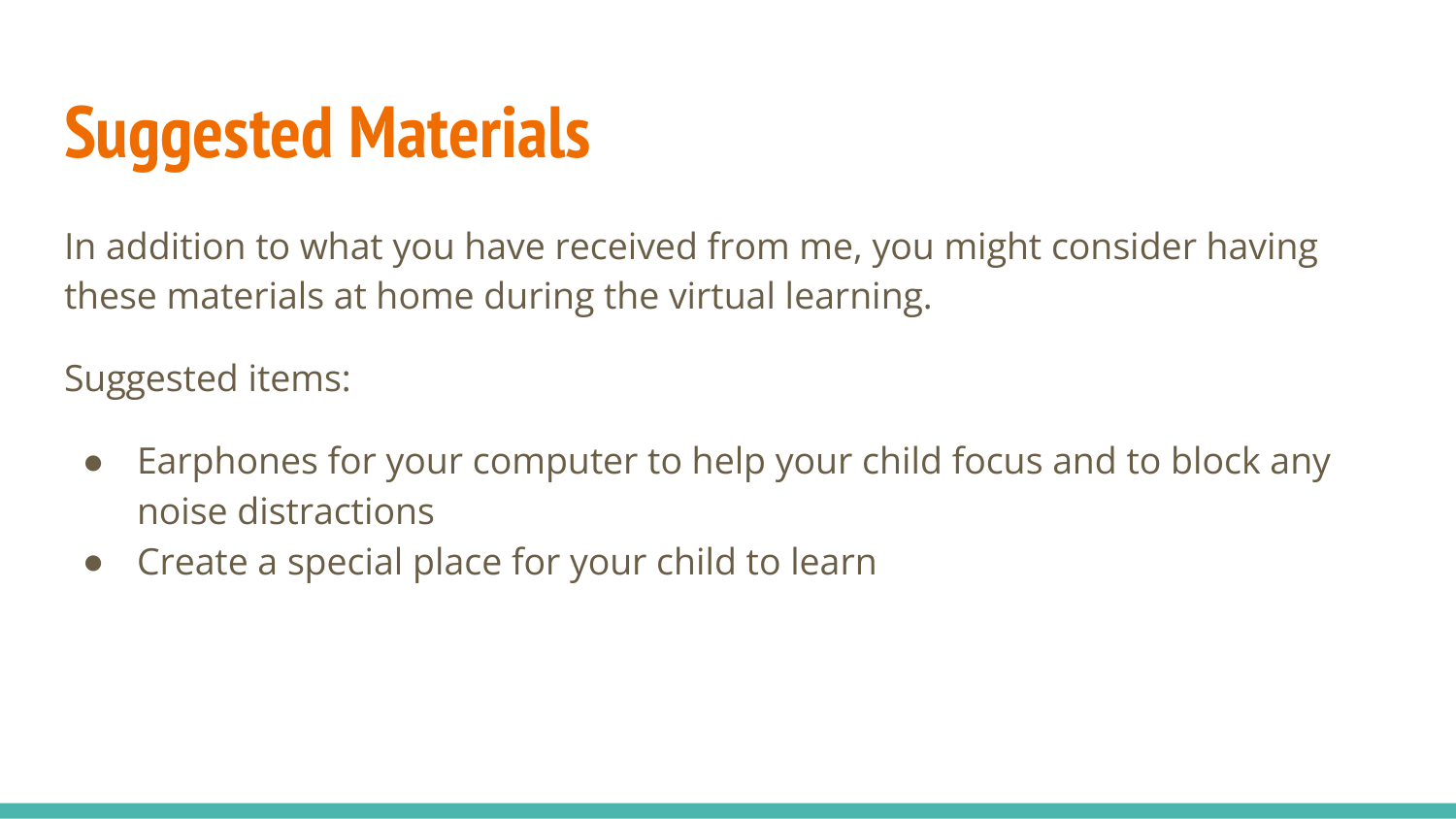

# Suggested Materials
In addition to what you have received from me, you might consider having these materials at home during the virtual learning.
Suggested items:
Earphones for your computer to help your child focus and to block any noise distractions
Create a special place for your child to learn